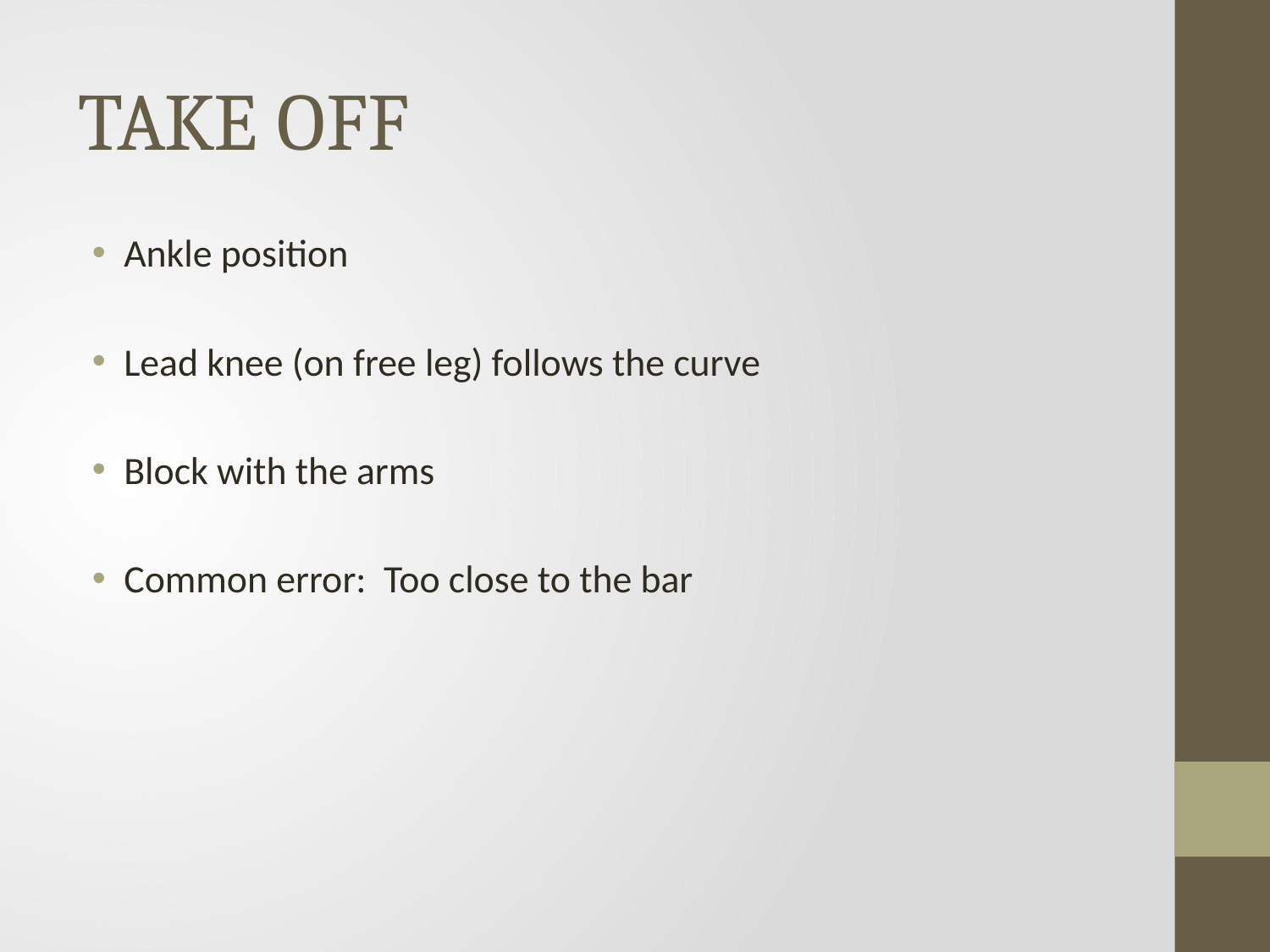

# TAKE OFF
Ankle position

Lead knee (on free leg) follows the curve

Block with the arms

Common error:  Too close to the bar